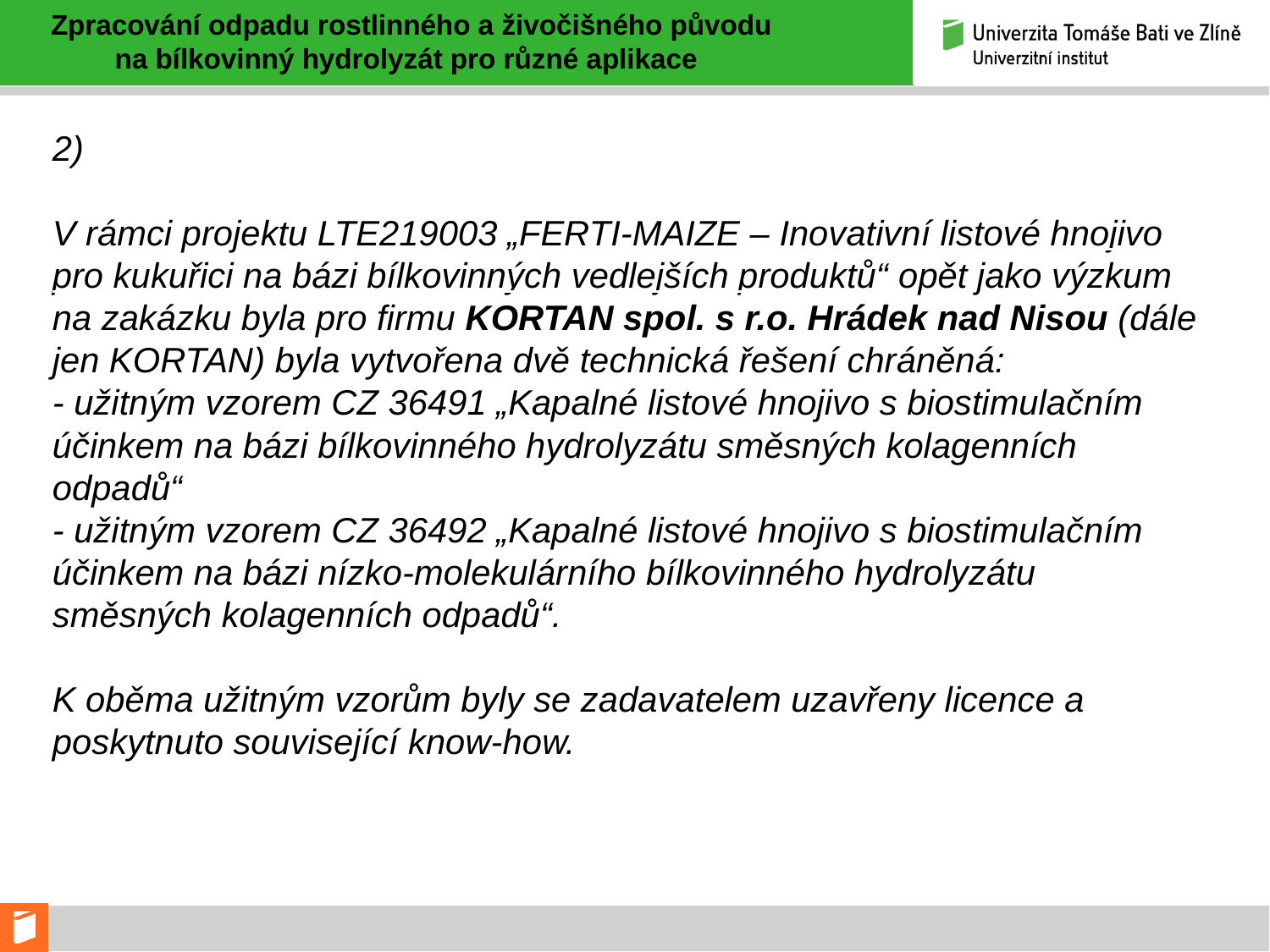

Zpracování odpadu rostlinného a živočišného původu
               na bílkovinný hydrolyzát pro různé aplikace

2)
V rámci projektu LTE219003 „FERTI-MAIZE – Inovativní listové hnojivo pro kukuřici na bázi bílkovinných vedlejších produktů“ opět jako výzkum na zakázku byla pro firmu KORTAN spol. s r.o. Hrádek nad Nisou (dále jen KORTAN) byla vytvořena dvě technická řešení chráněná:
- užitným vzorem CZ 36491 „Kapalné listové hnojivo s biostimulačním účinkem na bázi bílkovinného hydrolyzátu směsných kolagenních odpadů“
- užitným vzorem CZ 36492 „Kapalné listové hnojivo s biostimulačním účinkem na bázi nízko-molekulárního bílkovinného hydrolyzátu směsných kolagenních odpadů“.
K oběma užitným vzorům byly se zadavatelem uzavřeny licence a poskytnuto související know-how.